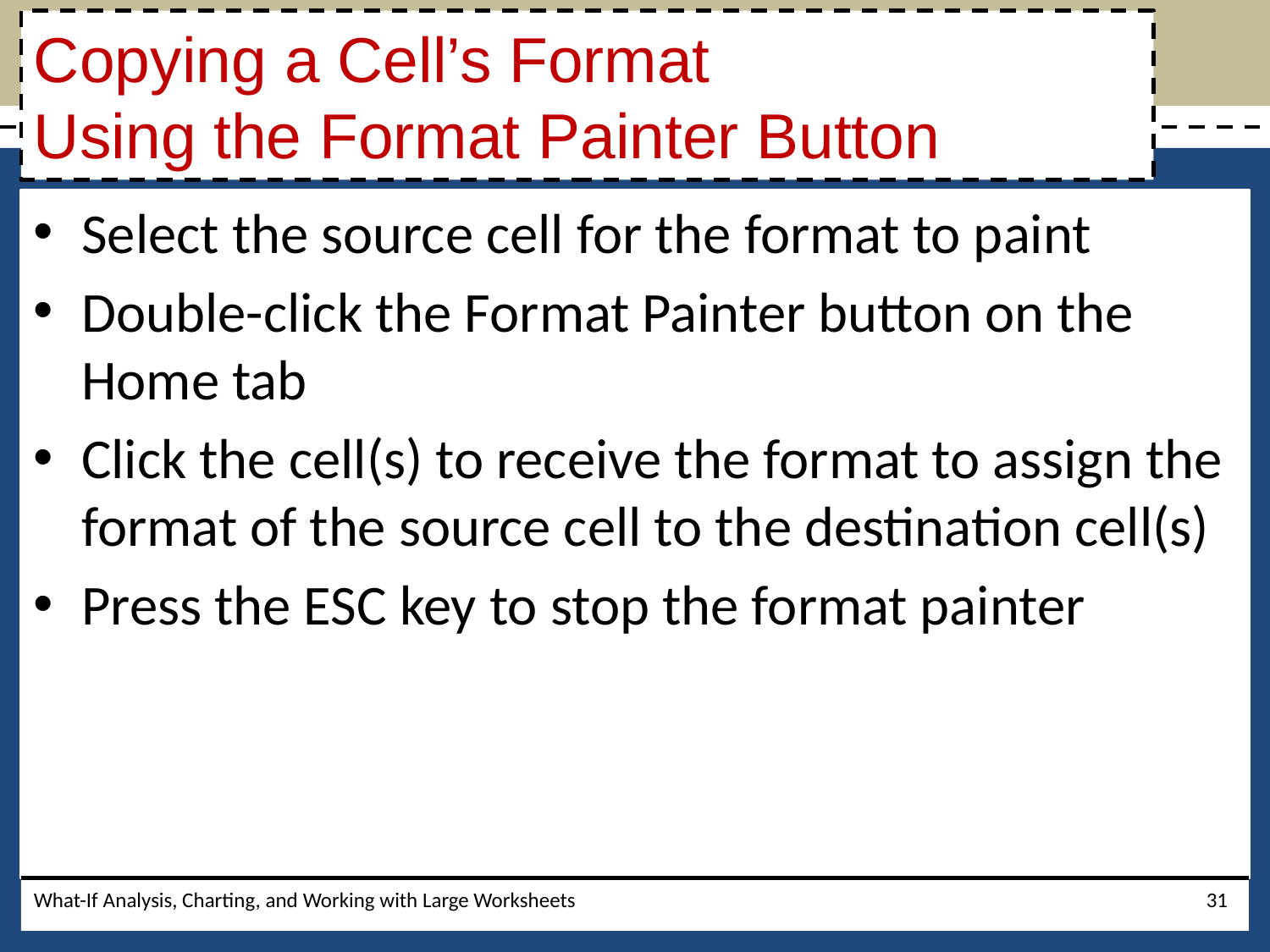

# Copying a Cell’s Format Using the Format Painter Button
Select the source cell for the format to paint
Double-click the Format Painter button on the Home tab
Click the cell(s) to receive the format to assign the format of the source cell to the destination cell(s)
Press the ESC key to stop the format painter
What-If Analysis, Charting, and Working with Large Worksheets
31